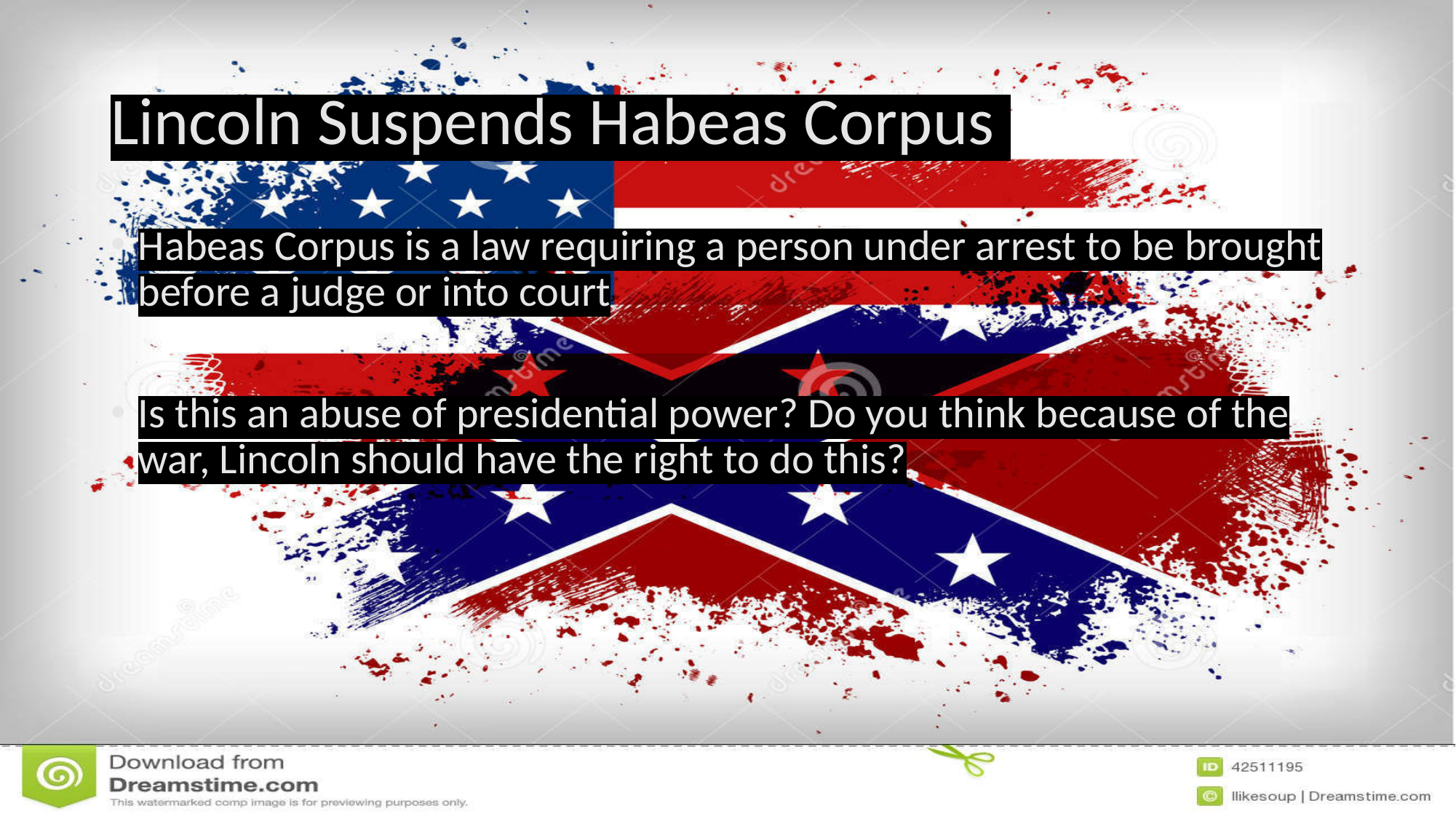

# Lincoln Suspends Habeas Corpus
Habeas Corpus is a law requiring a person under arrest to be brought before a judge or into court

Is this an abuse of presidential power? Do you think because of the war, Lincoln should have the right to do this?